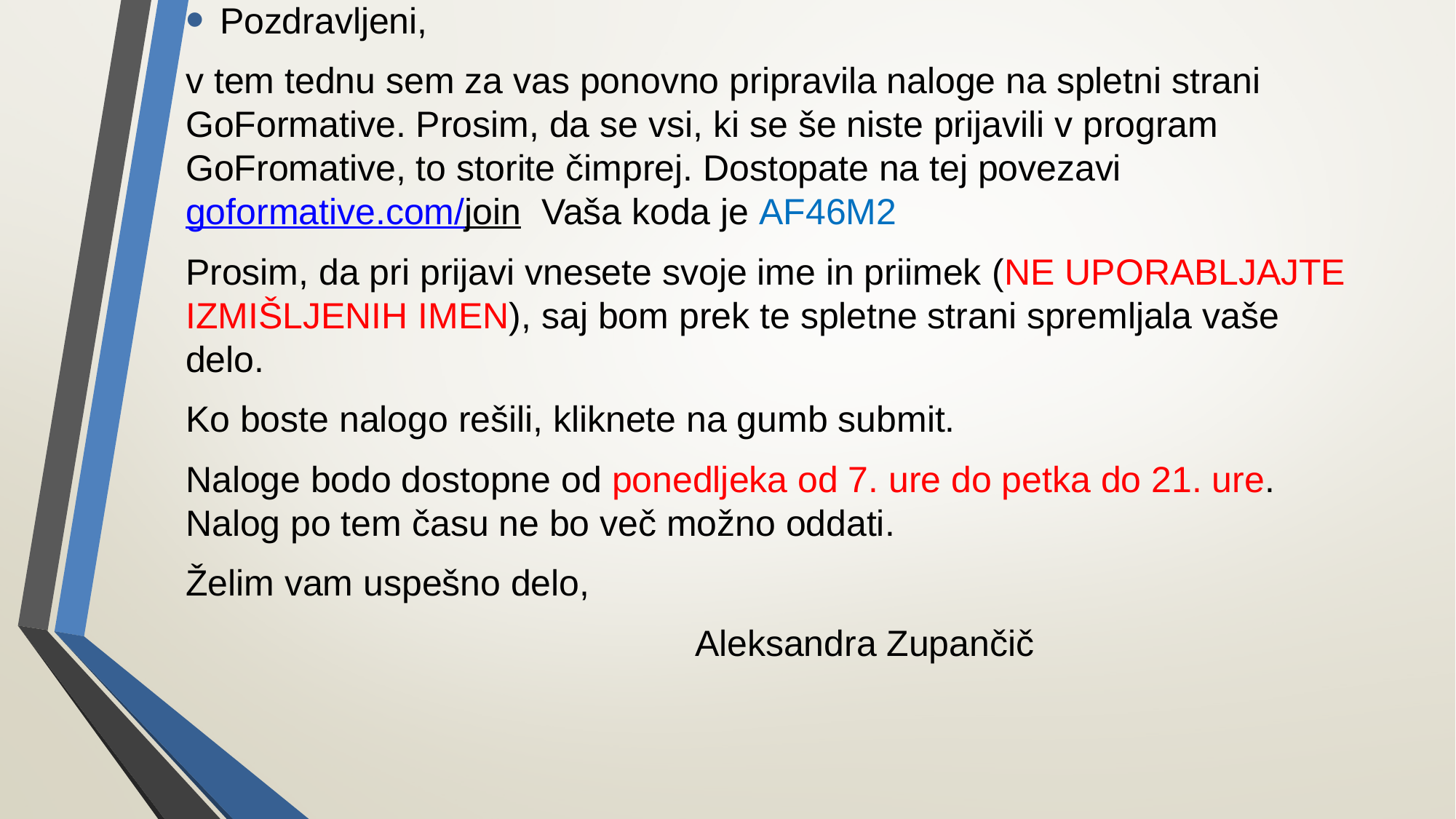

Pozdravljeni,
v tem tednu sem za vas ponovno pripravila naloge na spletni strani GoFormative. Prosim, da se vsi, ki se še niste prijavili v program GoFromative, to storite čimprej. Dostopate na tej povezavi  goformative.com/join  Vaša koda je AF46M2
Prosim, da pri prijavi vnesete svoje ime in priimek (NE UPORABLJAJTE IZMIŠLJENIH IMEN), saj bom prek te spletne strani spremljala vaše delo.
Ko boste nalogo rešili, kliknete na gumb submit.
Naloge bodo dostopne od ponedljeka od 7. ure do petka do 21. ure. Nalog po tem času ne bo več možno oddati.
Želim vam uspešno delo,
                                                  Aleksandra Zupančič